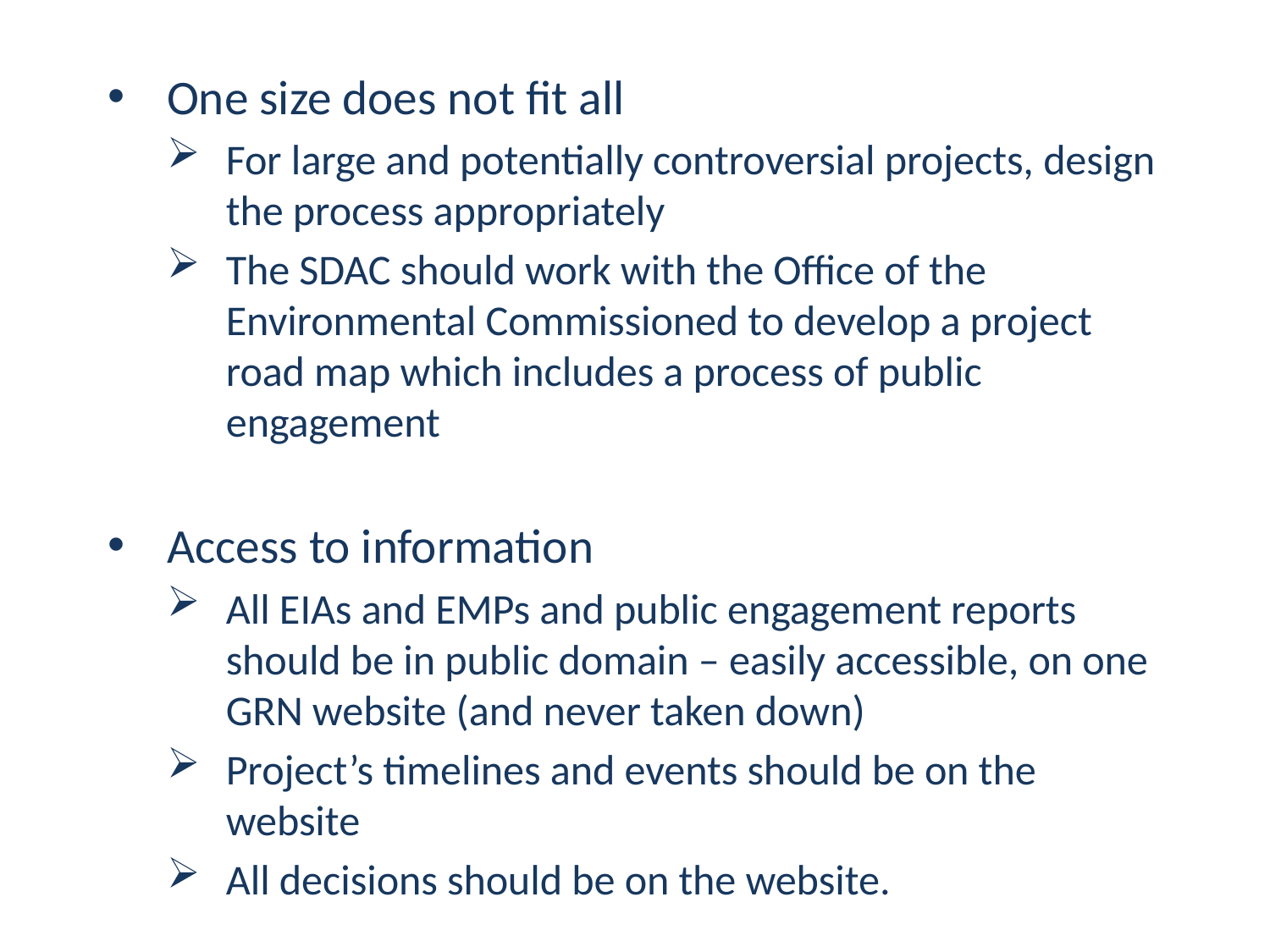

One size does not fit all
For large and potentially controversial projects, design the process appropriately
The SDAC should work with the Office of the Environmental Commissioned to develop a project road map which includes a process of public engagement

Access to information
All EIAs and EMPs and public engagement reports should be in public domain – easily accessible, on one GRN website (and never taken down)
Project’s timelines and events should be on the website
All decisions should be on the website.